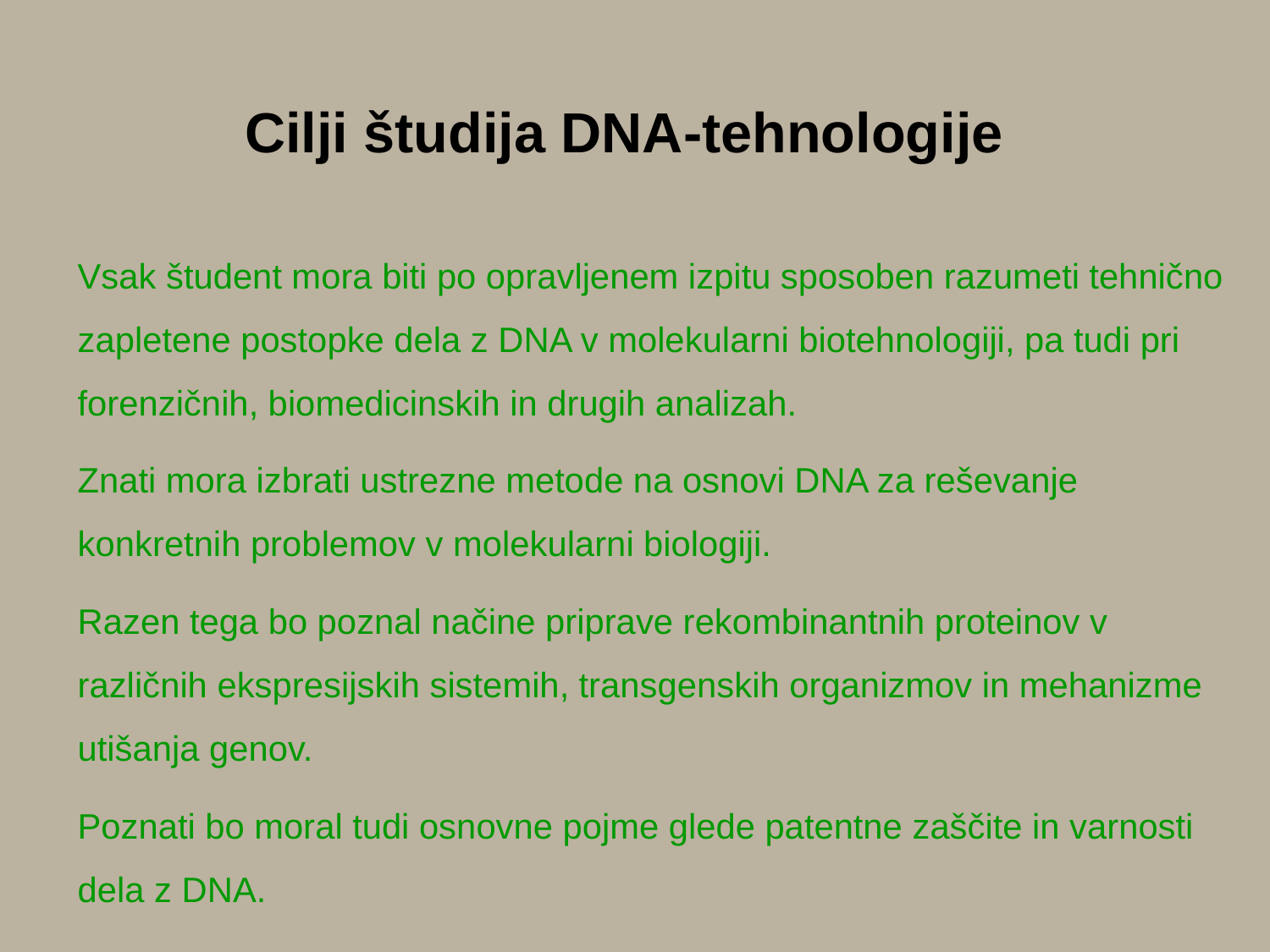

# Cilji študija DNA-tehnologije
Vsak študent mora biti po opravljenem izpitu sposoben razumeti tehnično zapletene postopke dela z DNA v molekularni biotehnologiji, pa tudi pri forenzičnih, biomedicinskih in drugih analizah.
Znati mora izbrati ustrezne metode na osnovi DNA za reševanje konkretnih problemov v molekularni biologiji.
Razen tega bo poznal načine priprave rekombinantnih proteinov v različnih ekspresijskih sistemih, transgenskih organizmov in mehanizme utišanja genov.
Poznati bo moral tudi osnovne pojme glede patentne zaščite in varnosti dela z DNA.